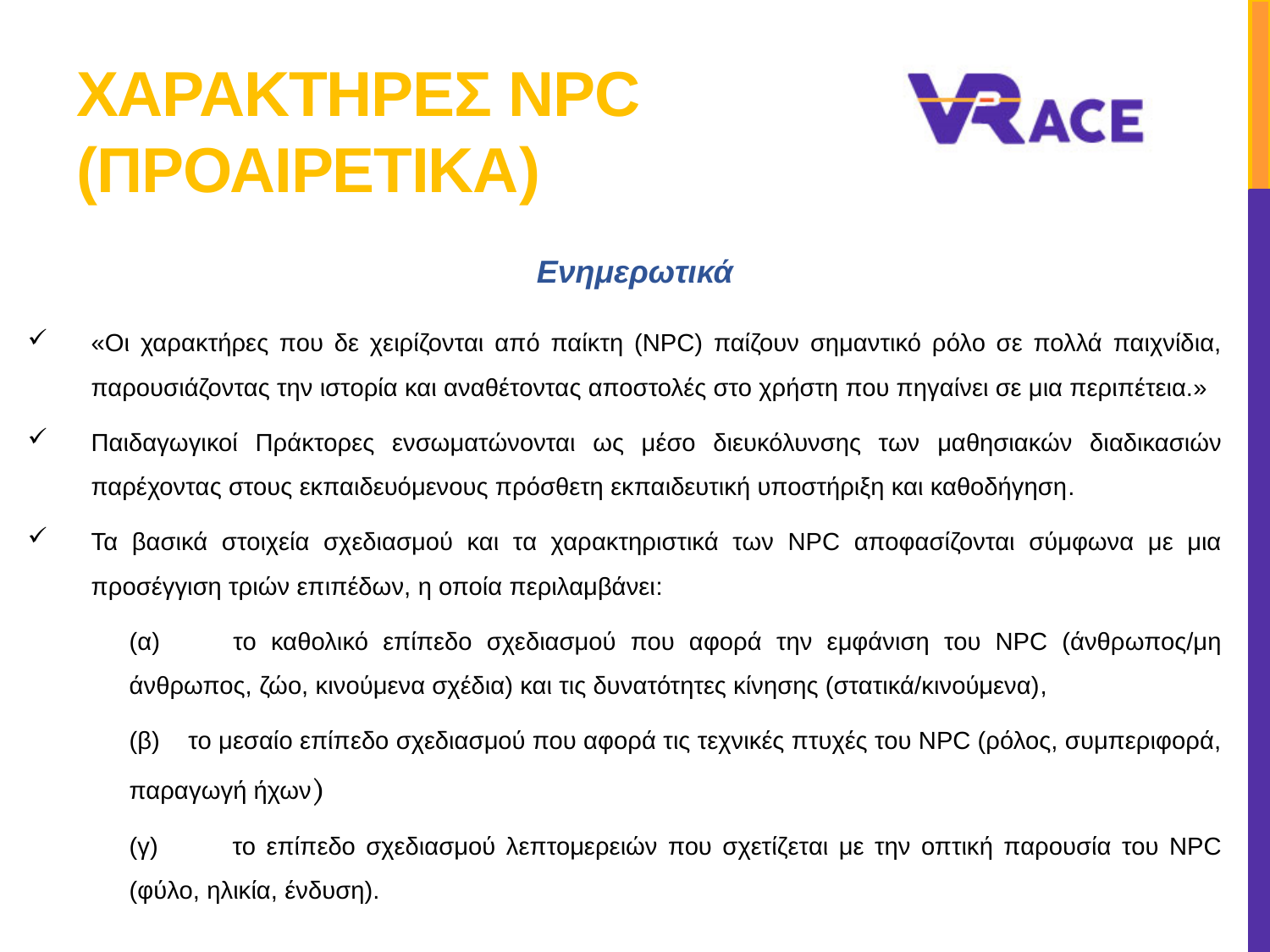

# Χαρακτηρεσ npc (προαιρετικα)
Ενημερωτικά
«Οι χαρακτήρες που δε χειρίζονται από παίκτη (NPC) παίζουν σημαντικό ρόλο σε πολλά παιχνίδια, παρουσιάζοντας την ιστορία και αναθέτοντας αποστολές στο χρήστη που πηγαίνει σε μια περιπέτεια.»
Παιδαγωγικοί Πράκτορες ενσωματώνονται ως μέσο διευκόλυνσης των μαθησιακών διαδικασιών παρέχοντας στους εκπαιδευόμενους πρόσθετη εκπαιδευτική υποστήριξη και καθοδήγηση.
Τα βασικά στοιχεία σχεδιασμού και τα χαρακτηριστικά των NPC αποφασίζονται σύμφωνα με μια προσέγγιση τριών επιπέδων, η οποία περιλαμβάνει:
(α)     το καθολικό επίπεδο σχεδιασμού που αφορά την εμφάνιση του NPC (άνθρωπος/μη άνθρωπος, ζώο, κινούμενα σχέδια) και τις δυνατότητες κίνησης (στατικά/κινούμενα),
(β)    το μεσαίο επίπεδο σχεδιασμού που αφορά τις τεχνικές πτυχές του NPC (ρόλος, συμπεριφορά, παραγωγή ήχων)
(γ)       το επίπεδο σχεδιασμού λεπτομερειών που σχετίζεται με την οπτική παρουσία του NPC (φύλο, ηλικία, ένδυση).